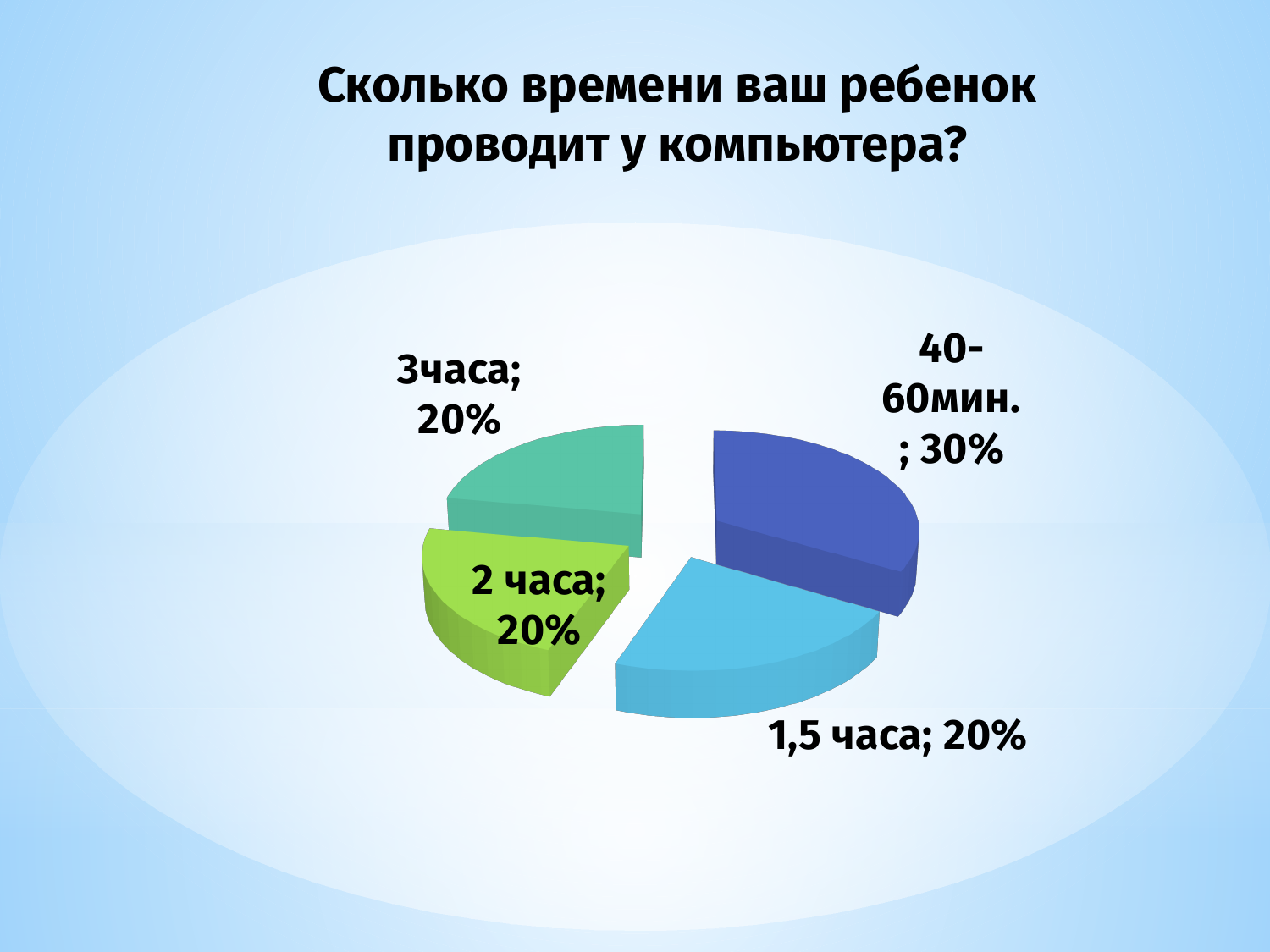

# Сколько времени ваш ребенок проводит у компьютера?

[unsupported chart]